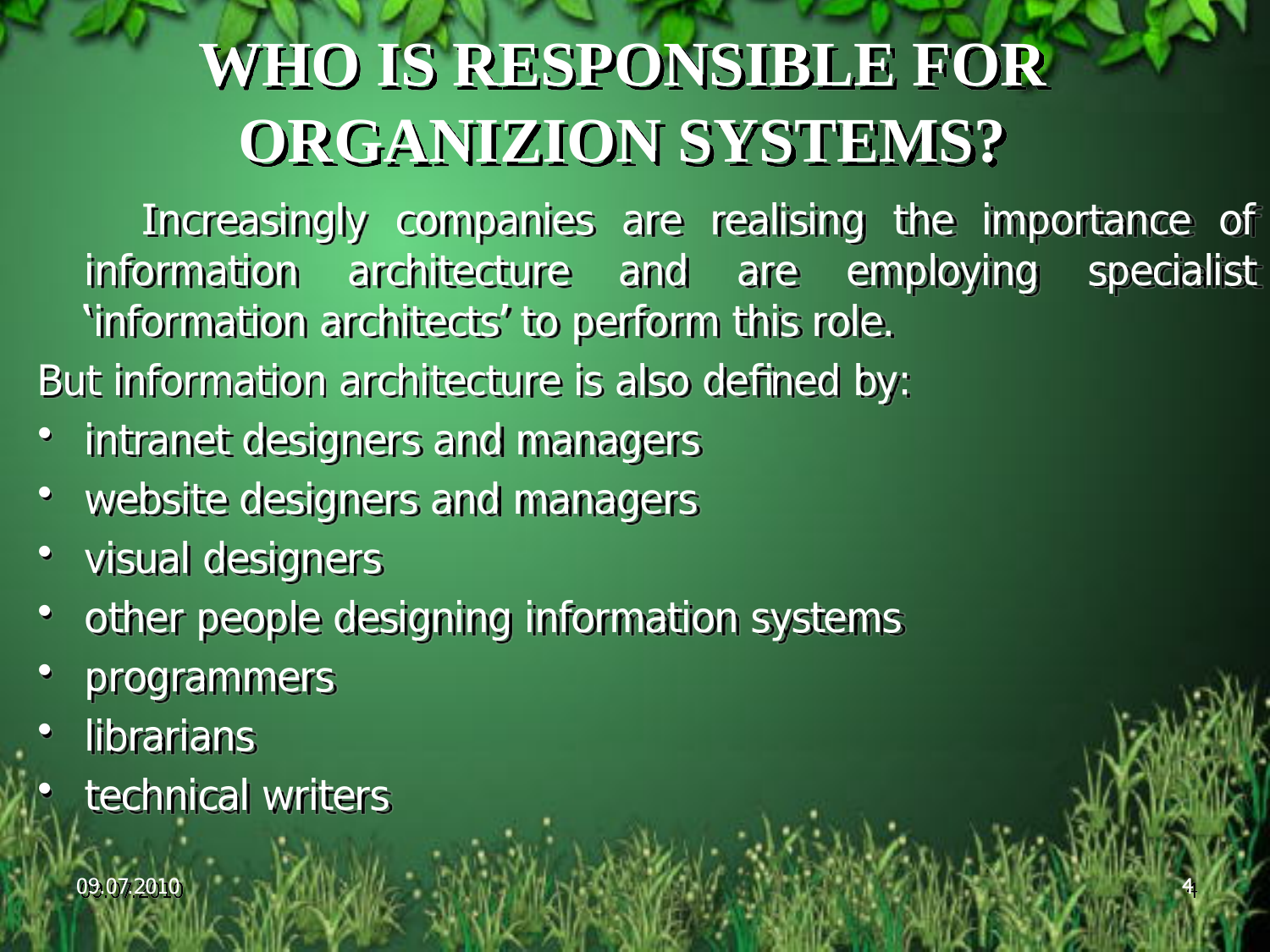

# WHO IS RESPONSIBLE FOR ORGANIZION SYSTEMS?
    Increasingly companies are realising the importance of information architecture and are employing specialist ‘information architects’ to perform this role.
But information architecture is also defined by:
intranet designers and managers
website designers and managers
visual designers
other people designing information systems
programmers
librarians
technical writers

09.07.2010
4